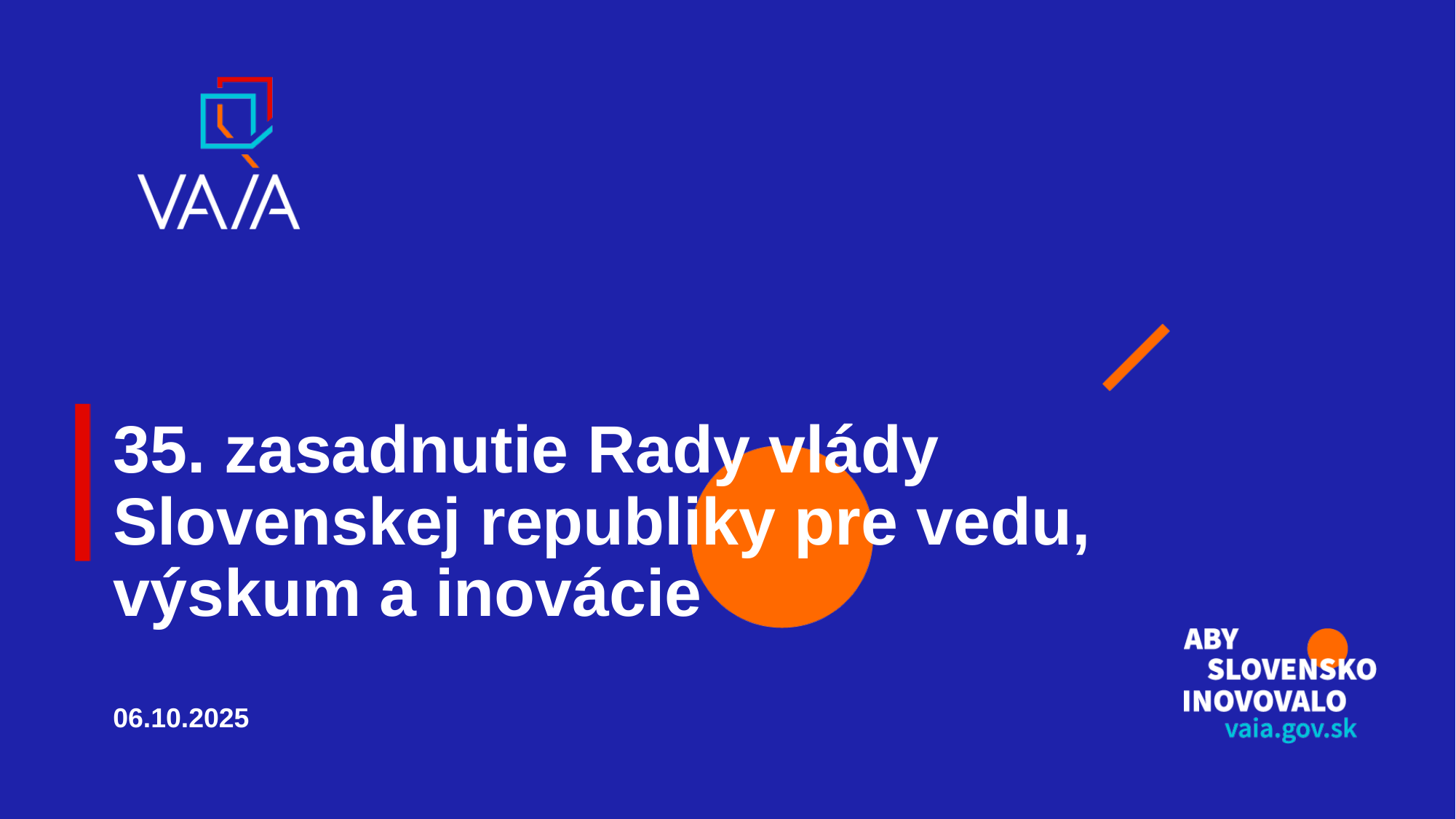

35. zasadnutie Rady vlády Slovenskej republiky pre vedu, výskum a inovácie
06.10.2025